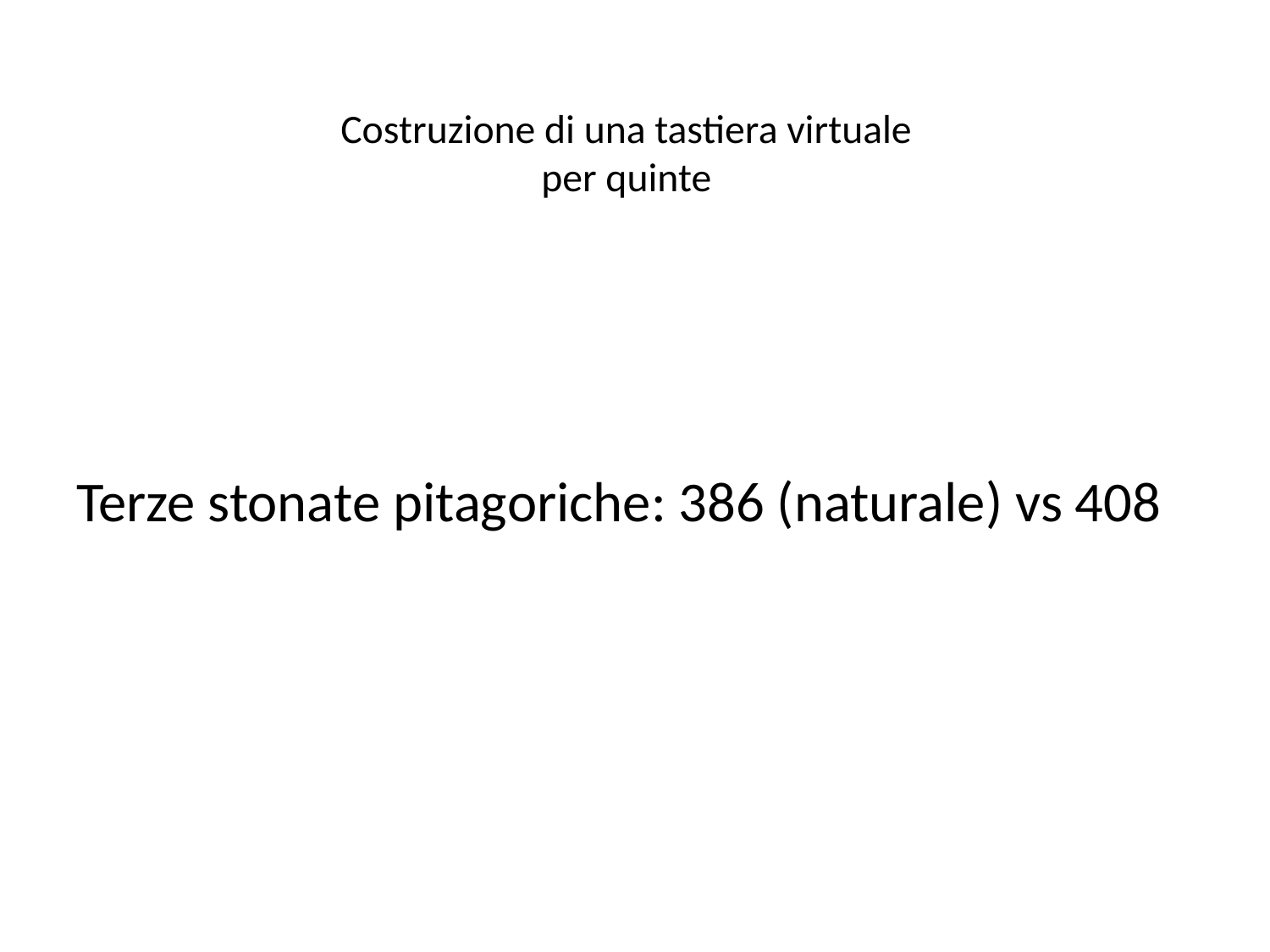

# Costruzione di una tastiera virtuale per quinte

Terze stonate pitagoriche: 386 (naturale) vs 408